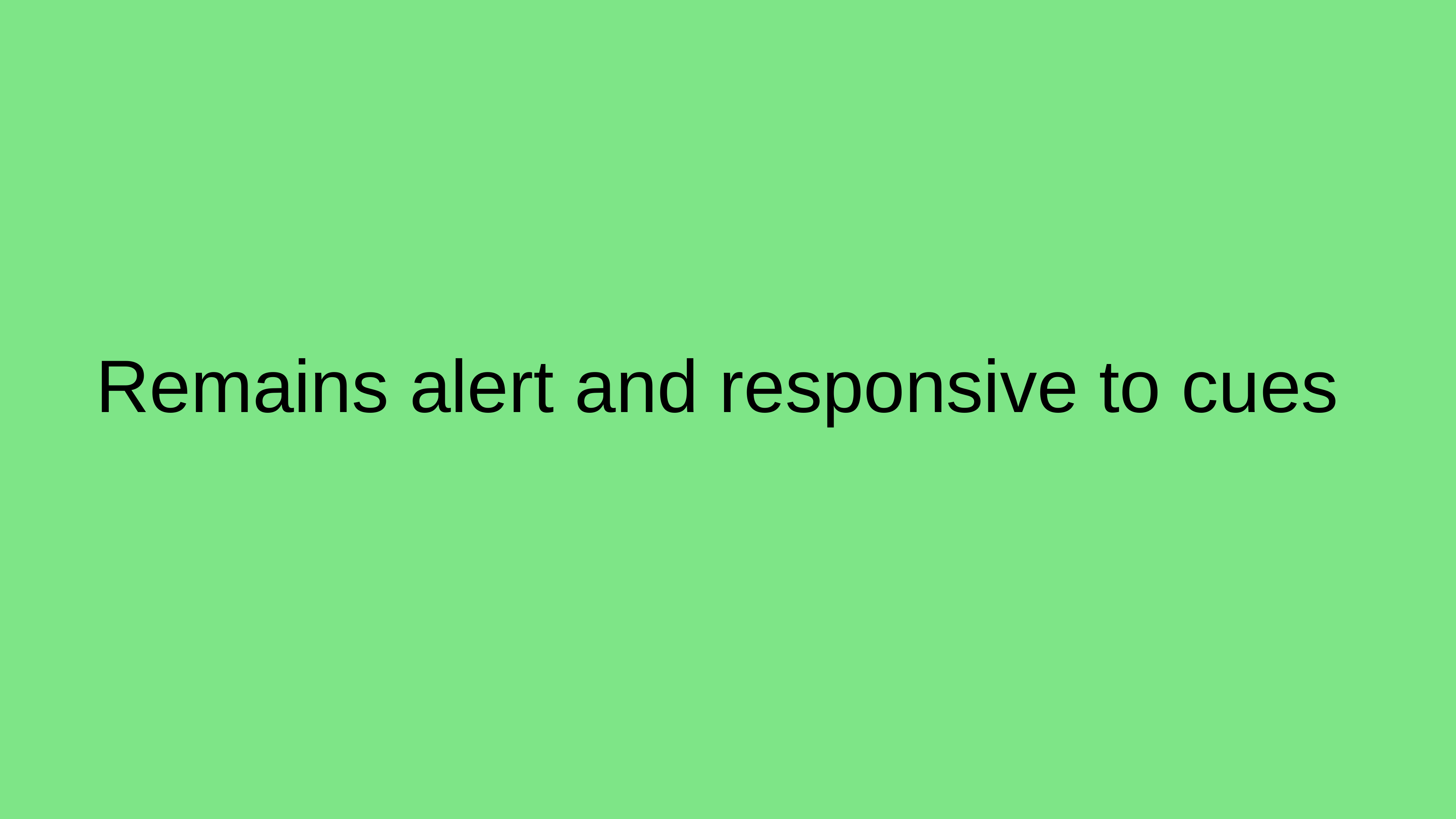

# Remains alert and responsive to cues